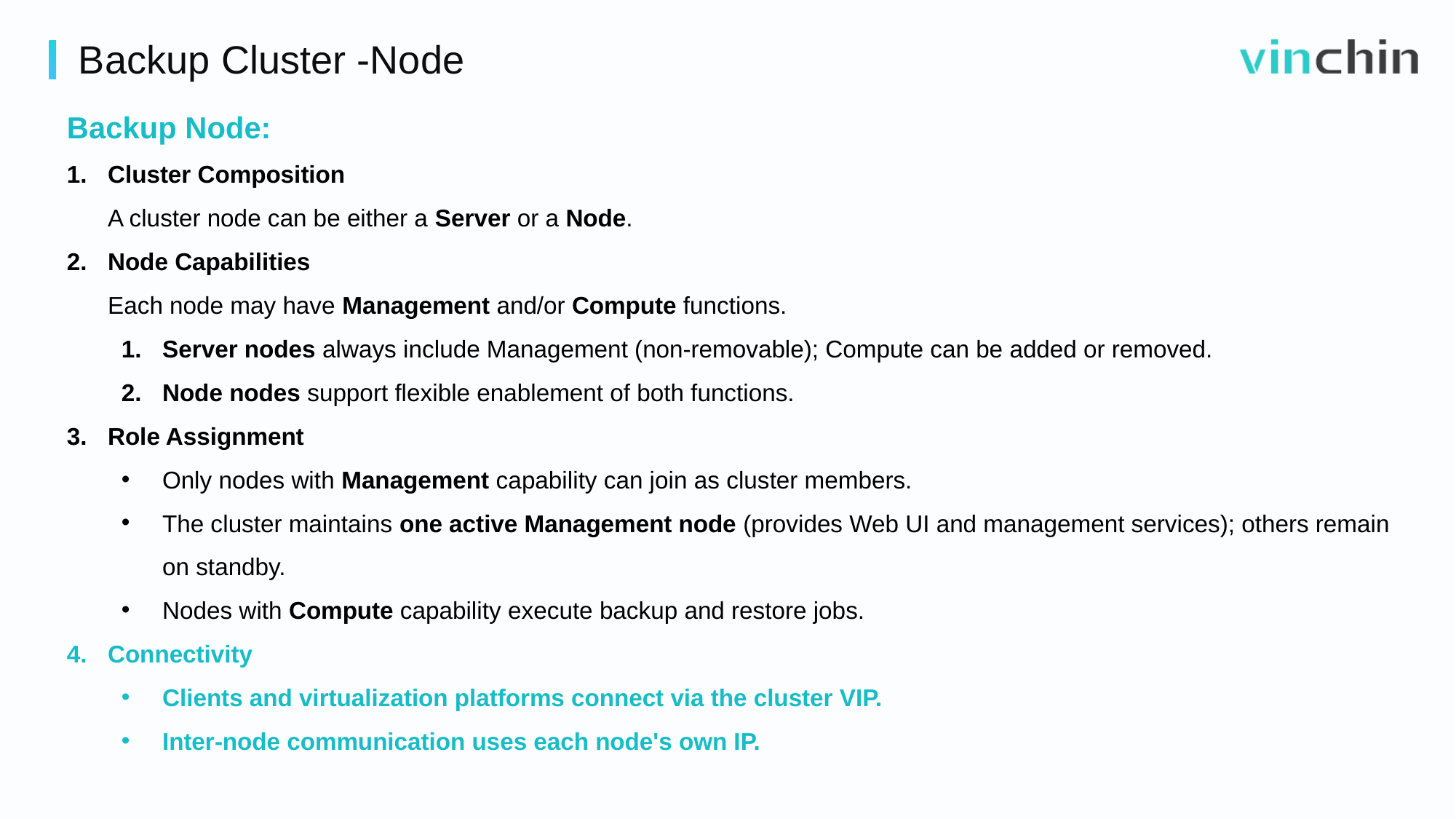

Backup Cluster -Node

Backup Node:
Cluster Composition
A cluster node can be either a Server or a Node.
Node Capabilities
Each node may have Management and/or Compute functions.
Server nodes always include Management (non-removable); Compute can be added or removed.
Node nodes support flexible enablement of both functions.
Role Assignment
Only nodes with Management capability can join as cluster members.
The cluster maintains one active Management node (provides Web UI and management services); others remain on standby.
Nodes with Compute capability execute backup and restore jobs.
Connectivity
Clients and virtualization platforms connect via the cluster VIP.
Inter‑node communication uses each node's own IP.